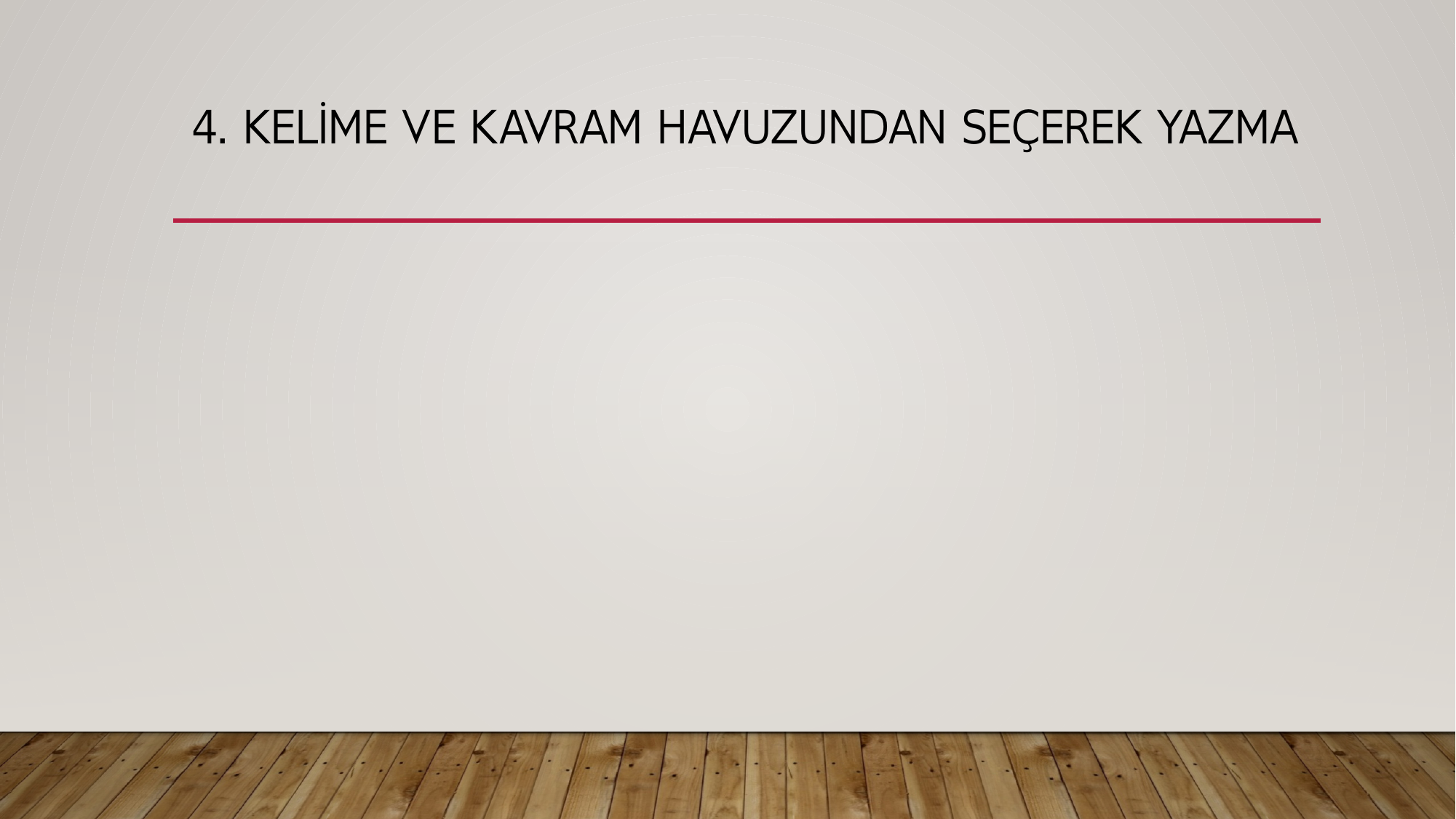

# 4. Kelime ve kavram havuzundan seçerek yazma